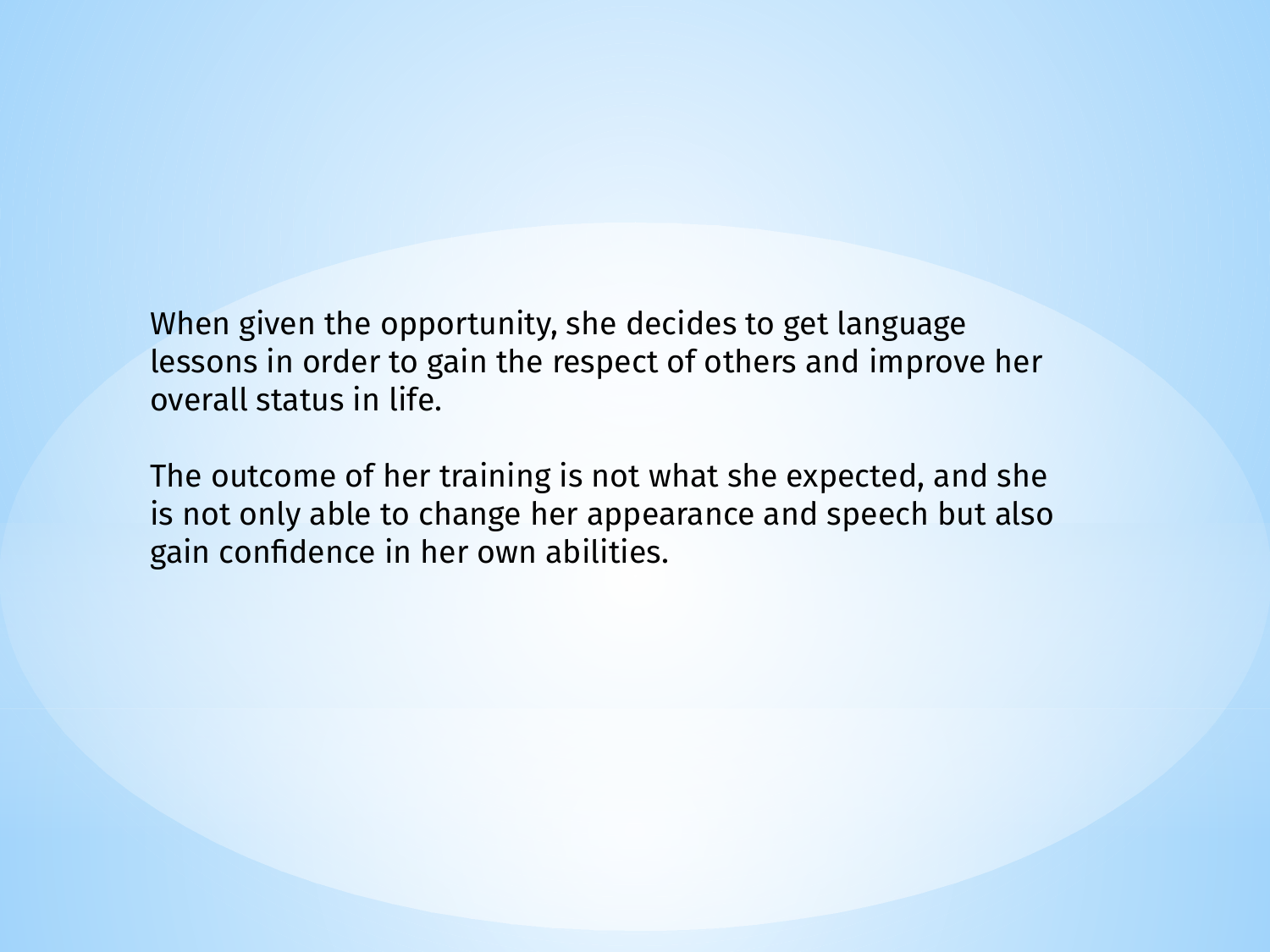

When given the opportunity, she decides to get language lessons in order to gain the respect of others and improve her overall status in life.

The outcome of her training is not what she expected, and she is not only able to change her appearance and speech but also gain confidence in her own abilities.